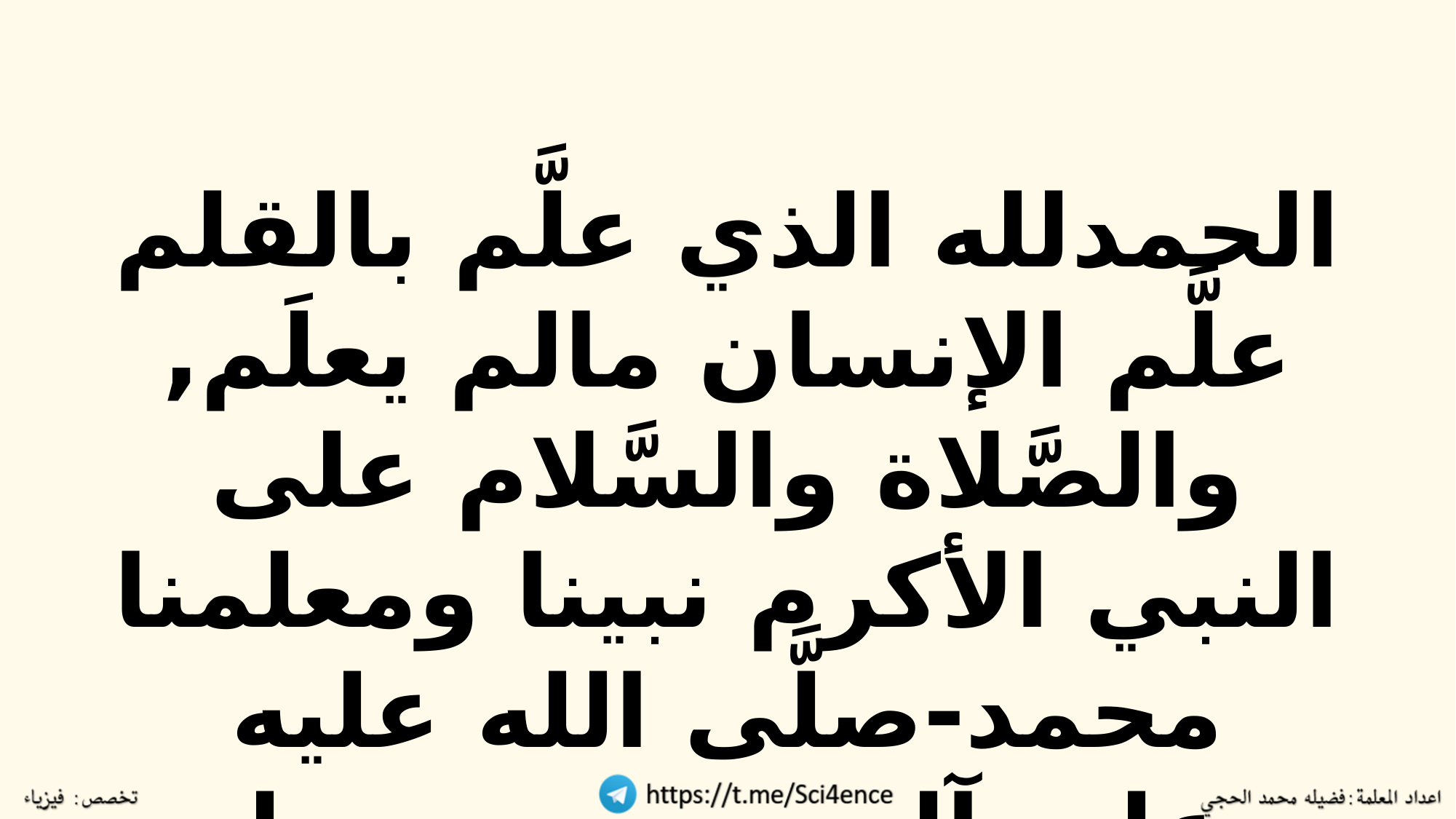

الحمدلله الذي علَّم بالقلم علَّم الإنسان مالم يعلَم, والصَّلاة والسَّلام على النبي الأكرم نبينا ومعلمنا محمد-صلَّى الله عليه وعلى آله وصحبه وسلم تسليما كثيرا .